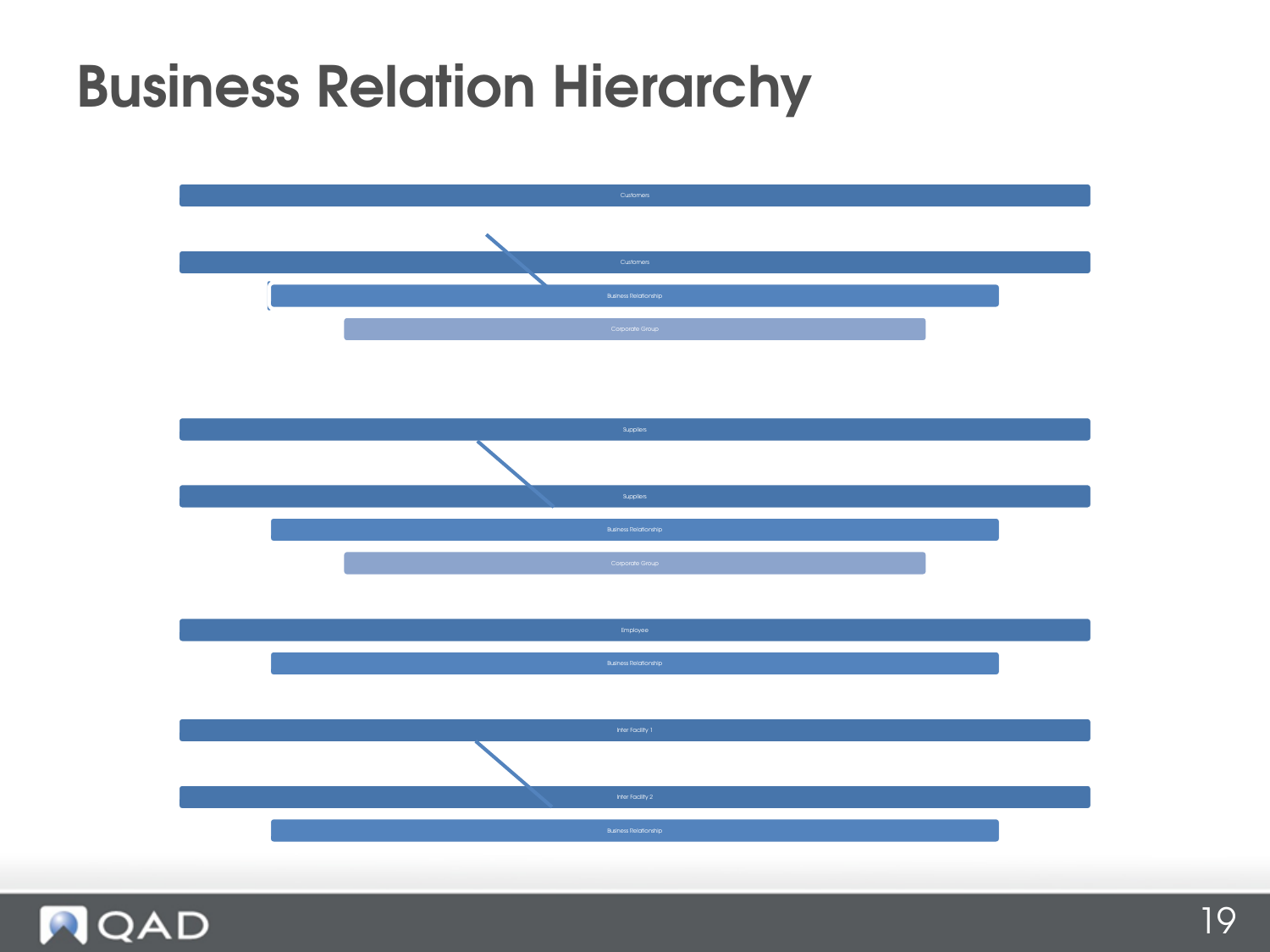

# Business Relation Hierarchy
Customers
Business Relationship
Suppliers
Employee
Business Relationship
Corporate Group
Inter Facility 1
Business Relationship
Business Relationship
Corporate Group
Inter Facility 2
Customers
Suppliers

19